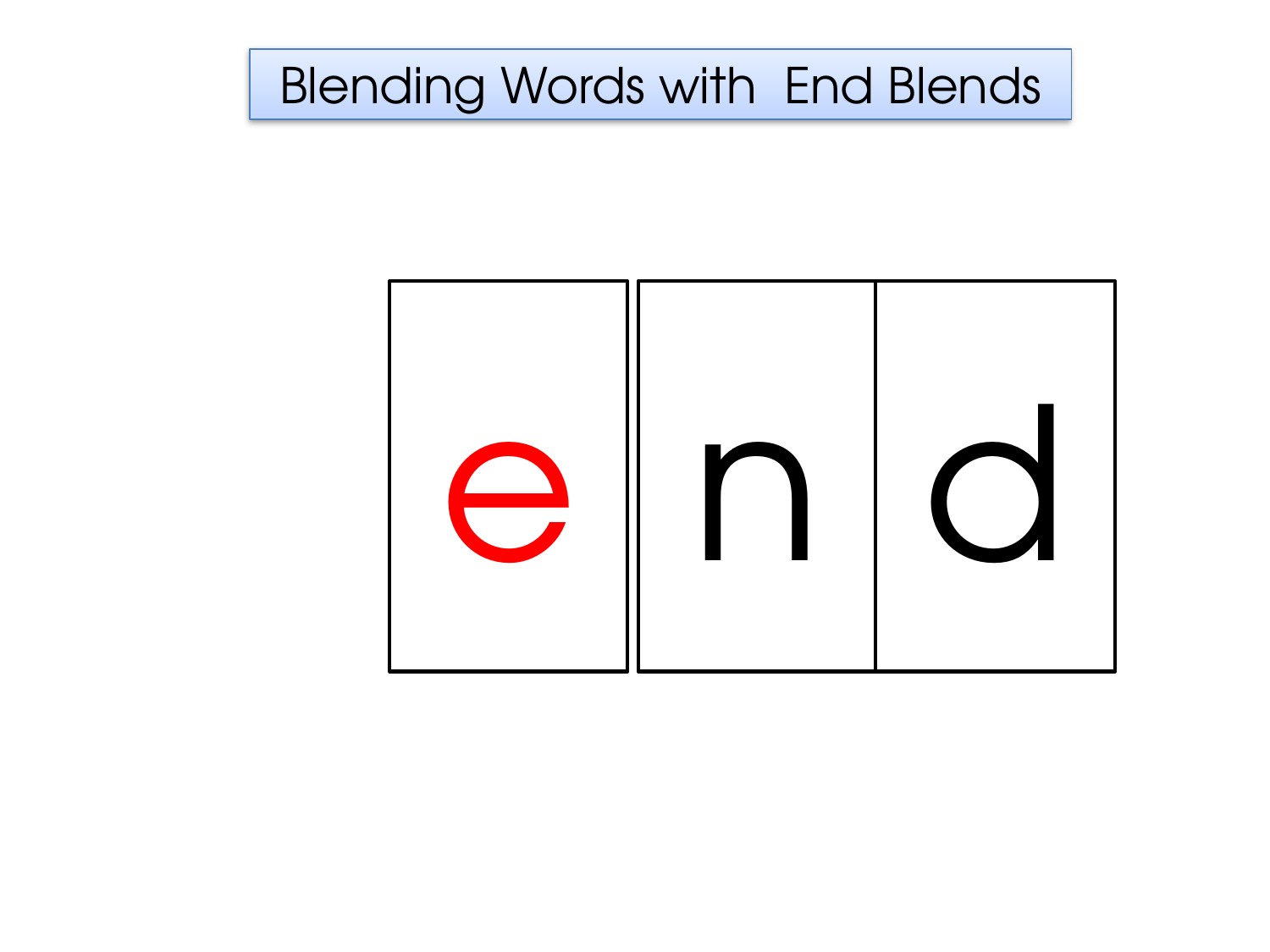

Blending Words with  End Blends
e
n
d